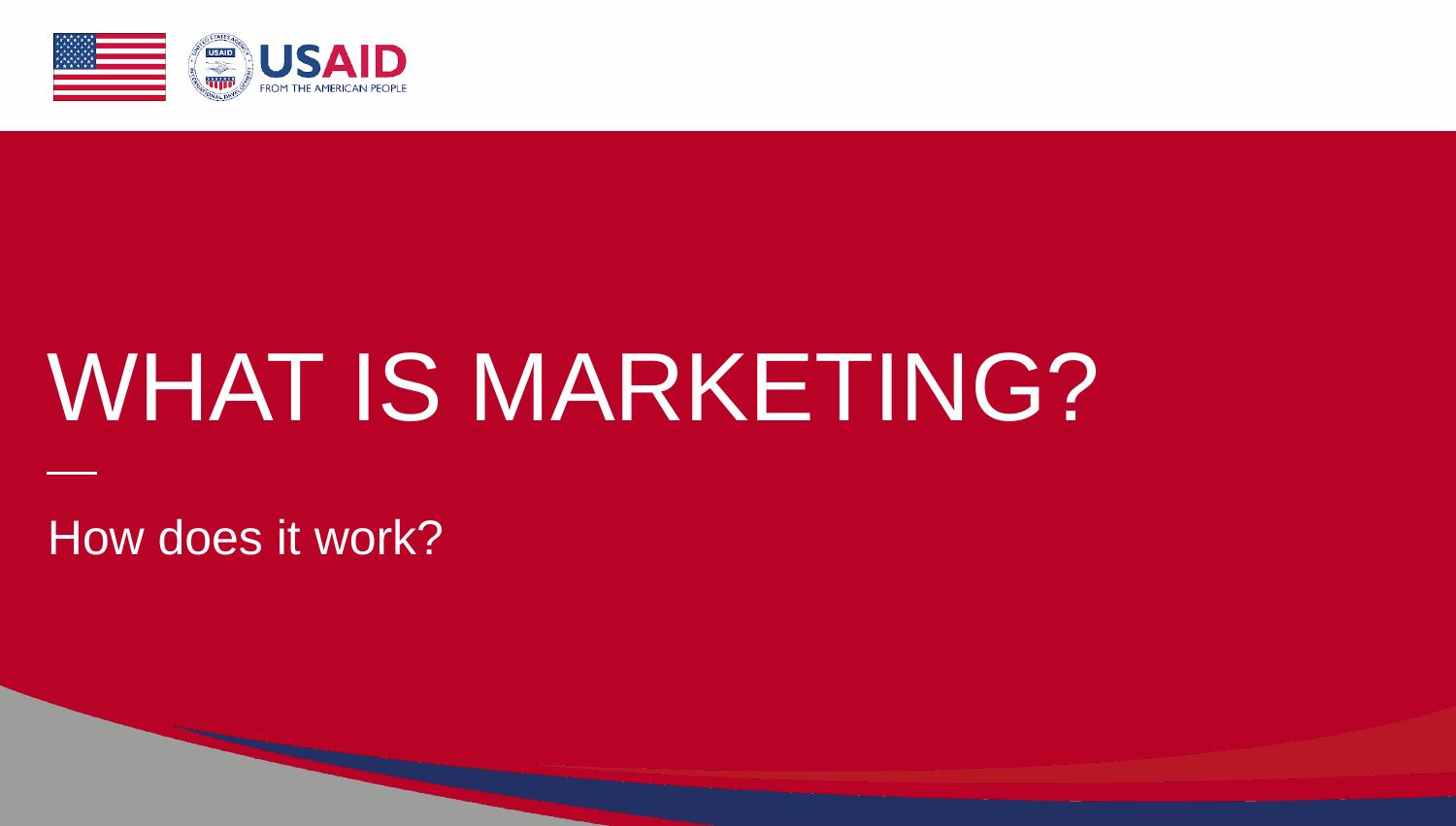

# WHAT IS MARKETING?
How does it work?